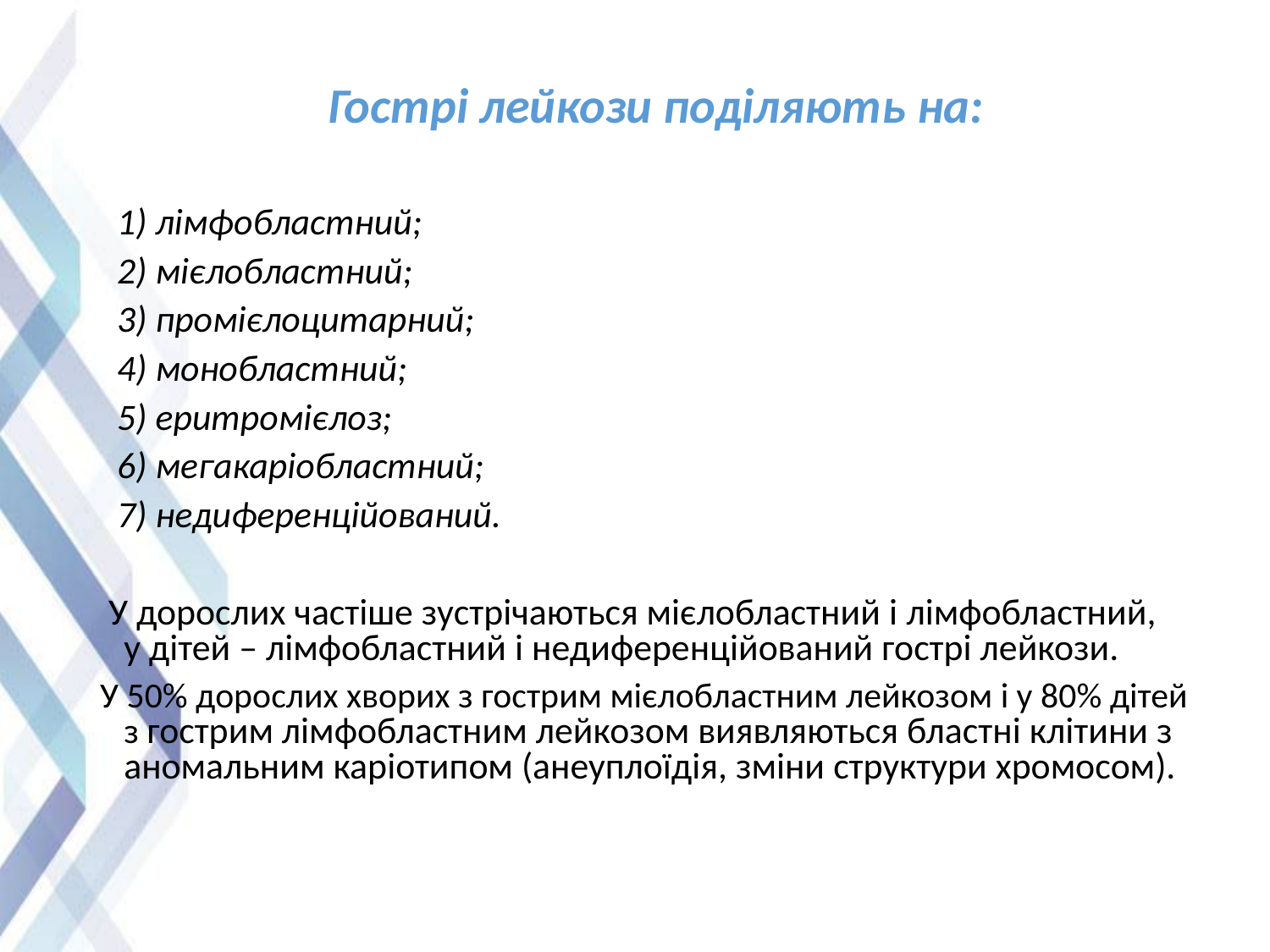

Гострі лейкози поділяють на:

  1) лімфобластний;
  2) мієлобластний;
  3) промієлоцитарний;
  4) монобластний;
  5) еритромієлоз;
  6) мегакаріобластний;
  7) недиференційований.

 У дорослих частіше зустрічаються мієлобластний і лімфобластний,   у дітей – лімфобластний і недиференційований гострі лейкози.
У 50% дорослих хворих з гострим мієлобластним лейкозом і у 80% дітей з гострим лімфобластним лейкозом виявляються бластні клітини з аномальним каріотипом (анеуплоїдія, зміни структури хромосом).